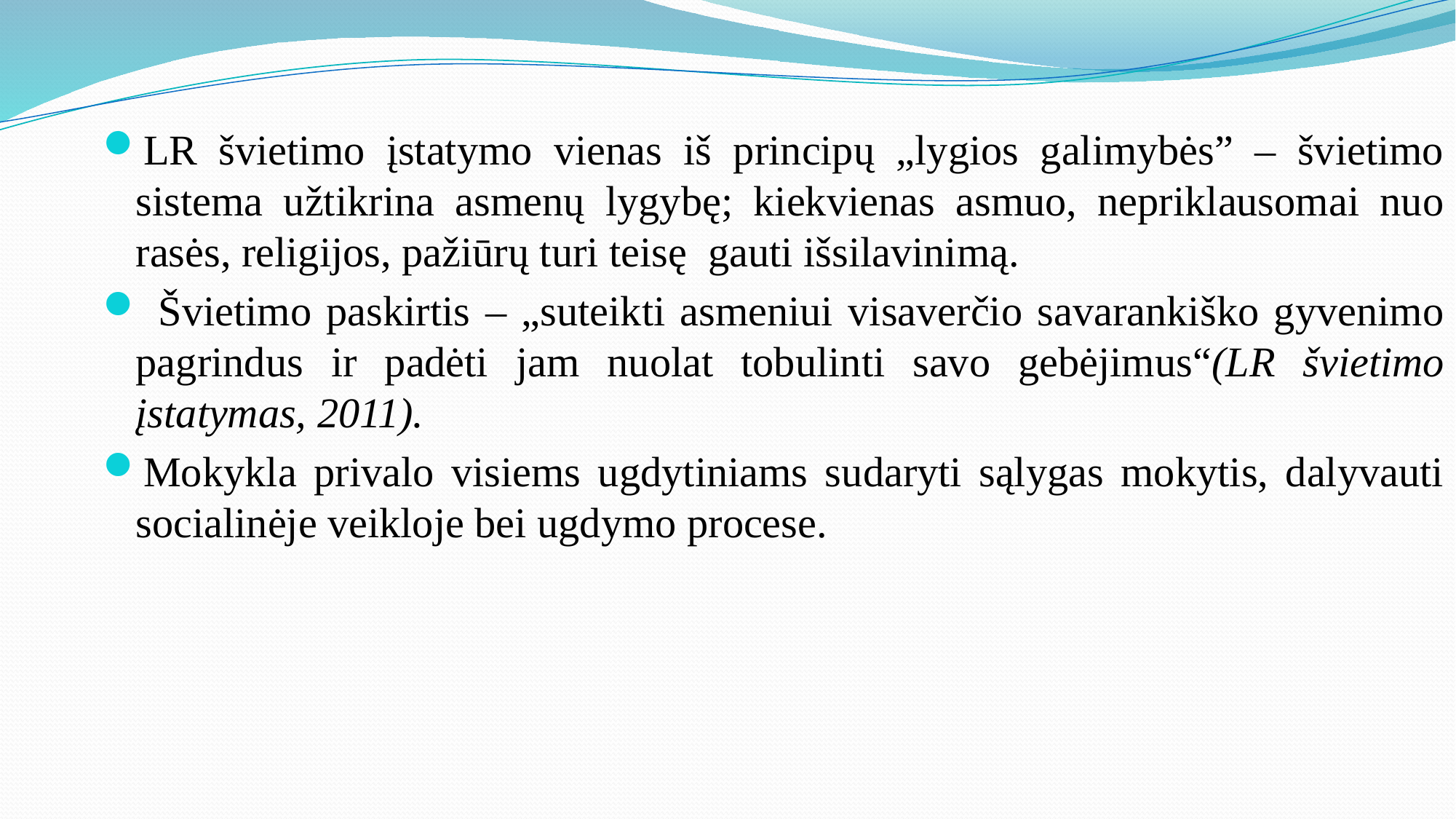

LR švietimo įstatymo vienas iš principų „lygios galimybės” – švietimo sistema užtikrina asmenų lygybę; kiekvienas asmuo, nepriklausomai nuo rasės, religijos, pažiūrų turi teisę  gauti išsilavinimą.
 Švietimo paskirtis – „suteikti asmeniui visaverčio savarankiško gyvenimo pagrindus ir padėti jam nuolat tobulinti savo gebėjimus“(LR švietimo įstatymas, 2011).
Mokykla privalo visiems ugdytiniams sudaryti sąlygas mokytis, dalyvauti socialinėje veikloje bei ugdymo procese.